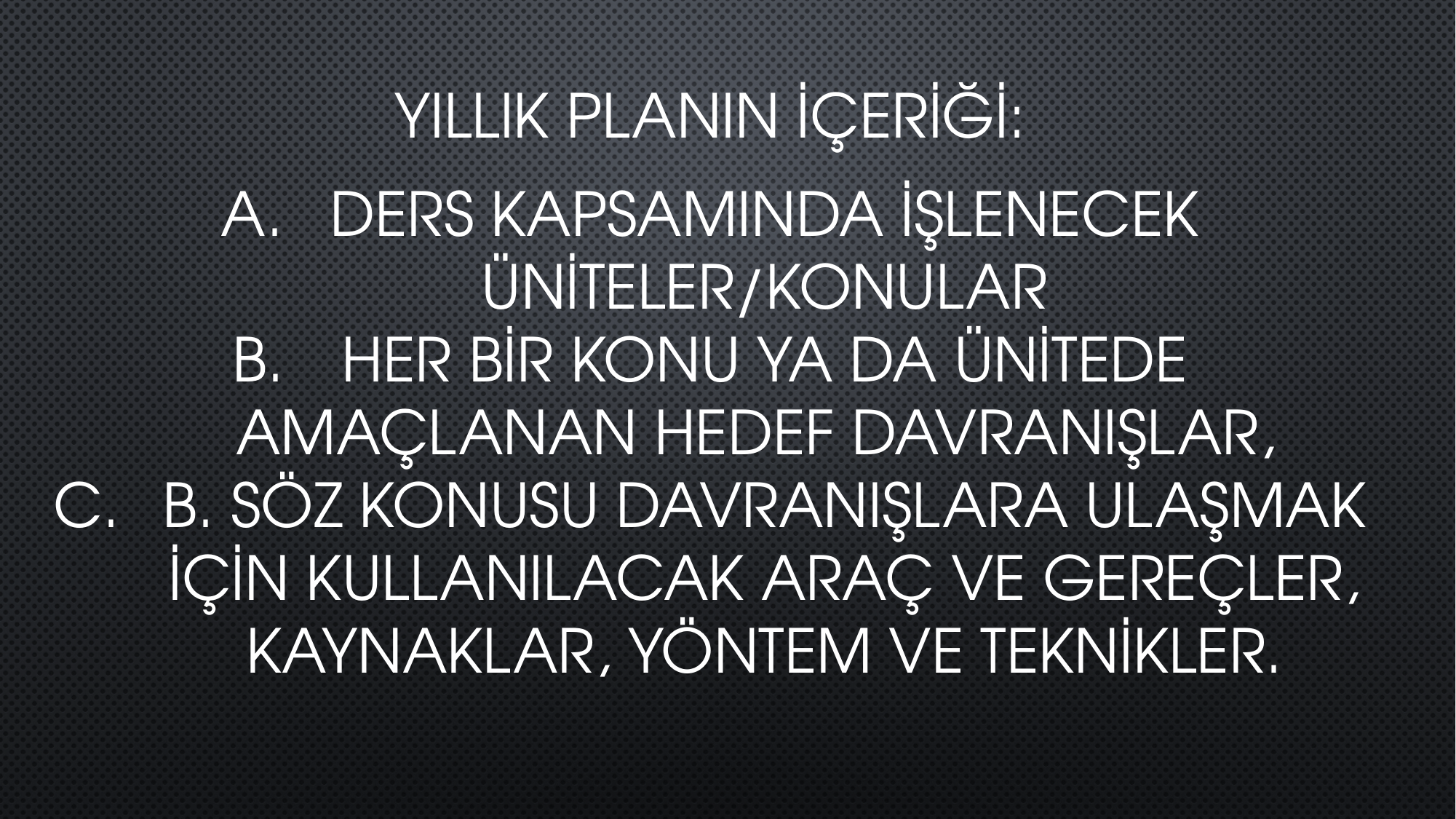

YILLIK PLANIN İÇERİĞİ:

DERS KAPSAMINDA İŞLENECEK ÜNİTELER/KONULAR
HER BİR KONU YA DA ÜNİTEDE AMAÇLANAN HEDEF DAVRANIŞLAR,
B. SÖZ KONUSU DAVRANIŞLARA ULAŞMAK İÇİN KULLANILACAK ARAÇ VE GEREÇLER, KAYNAKLAR, YÖNTEM VE TEKNİKLER.